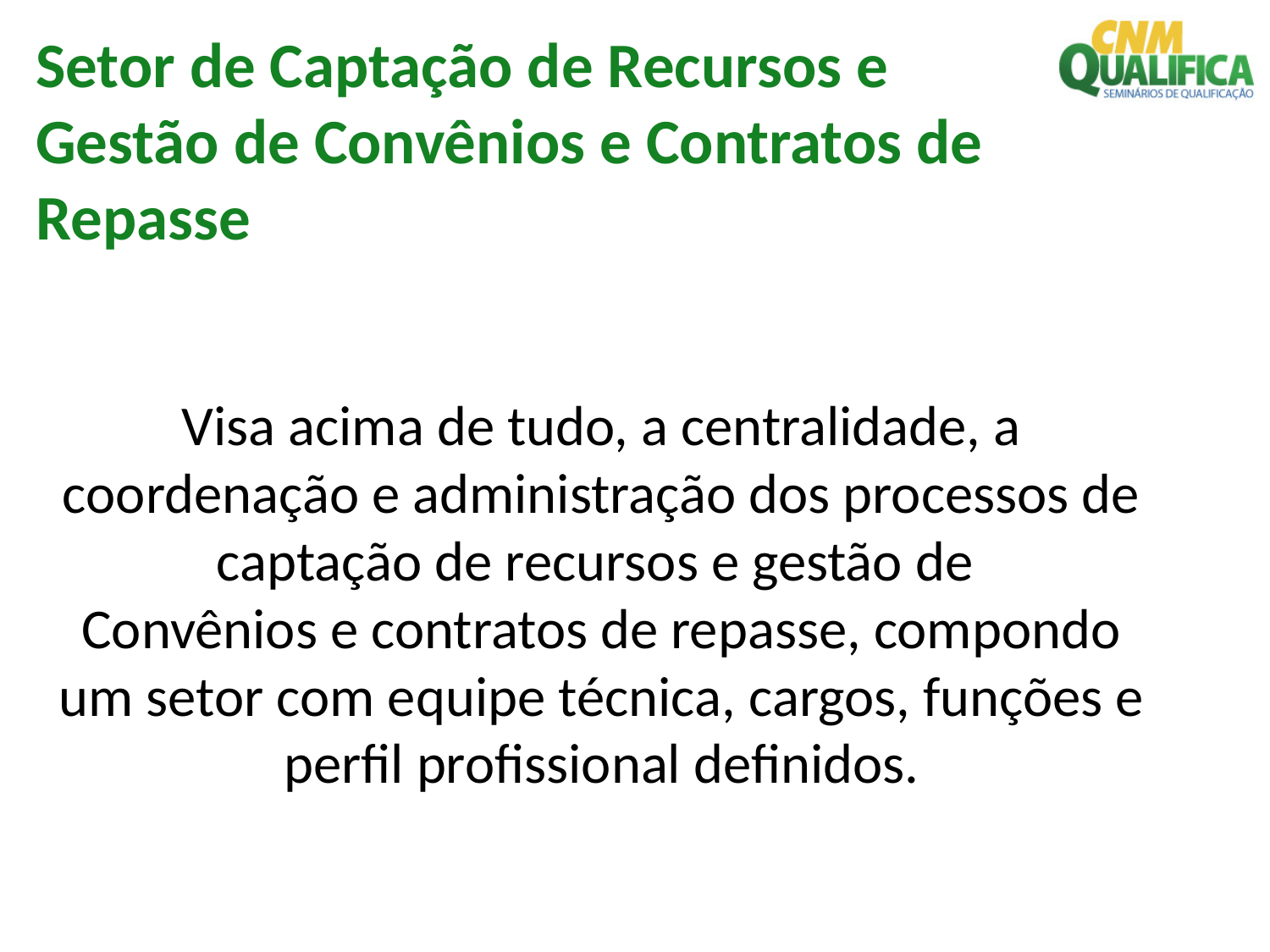

Setor de Captação de Recursos e Gestão de Convênios e Contratos de Repasse
Visa acima de tudo, a centralidade, a coordenação e administração dos processos de captação de recursos e gestão de
Convênios e contratos de repasse, compondo um setor com equipe técnica, cargos, funções e perfil profissional definidos.